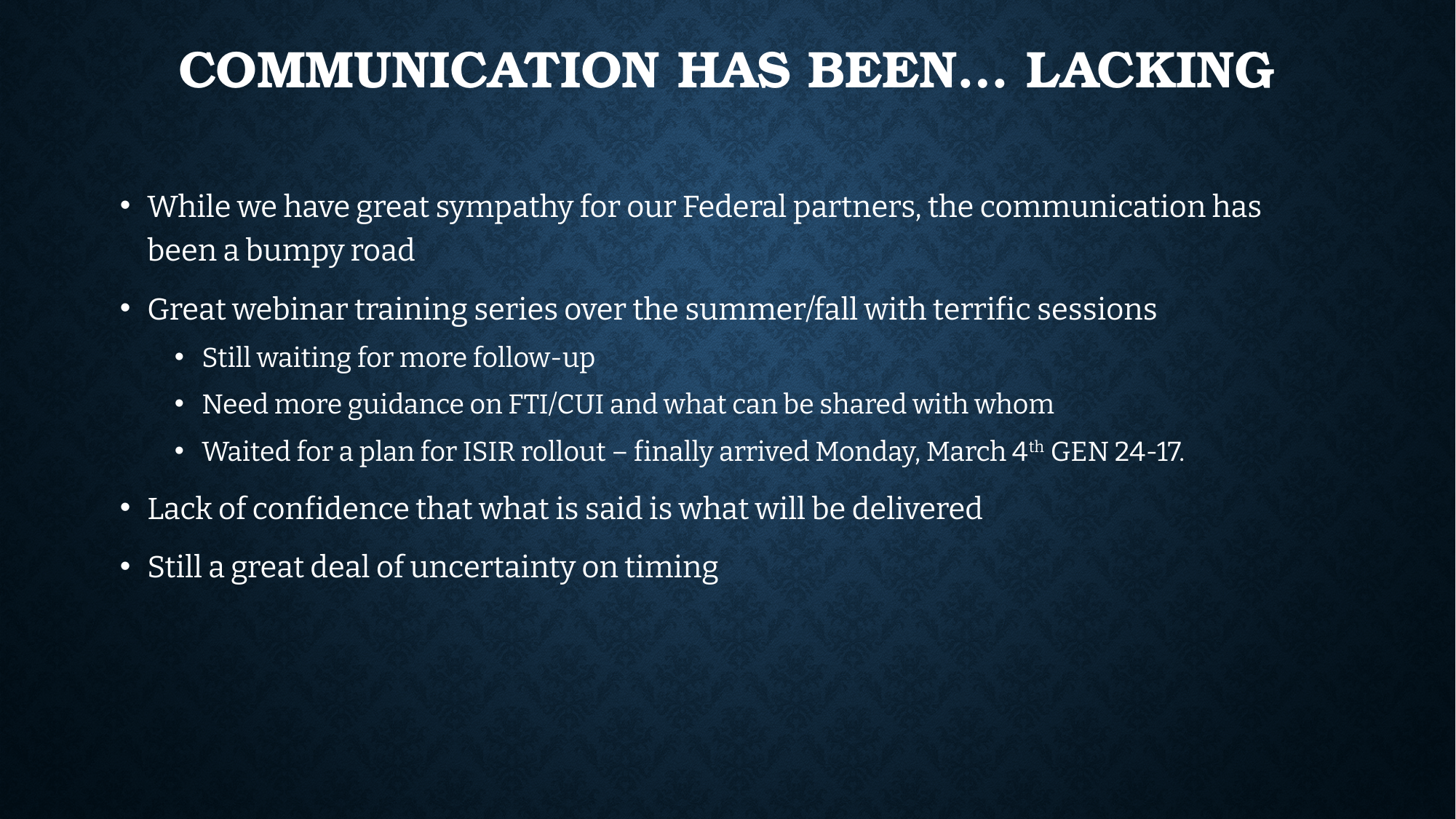

# Communication has been… lacking
While we have great sympathy for our Federal partners, the communication has been a bumpy road
Great webinar training series over the summer/fall with terrific sessions
Still waiting for more follow-up
Need more guidance on FTI/CUI and what can be shared with whom
Waited for a plan for ISIR rollout – finally arrived Monday, March 4th  GEN 24-17.
Lack of confidence that what is said is what will be delivered
Still a great deal of uncertainty on timing